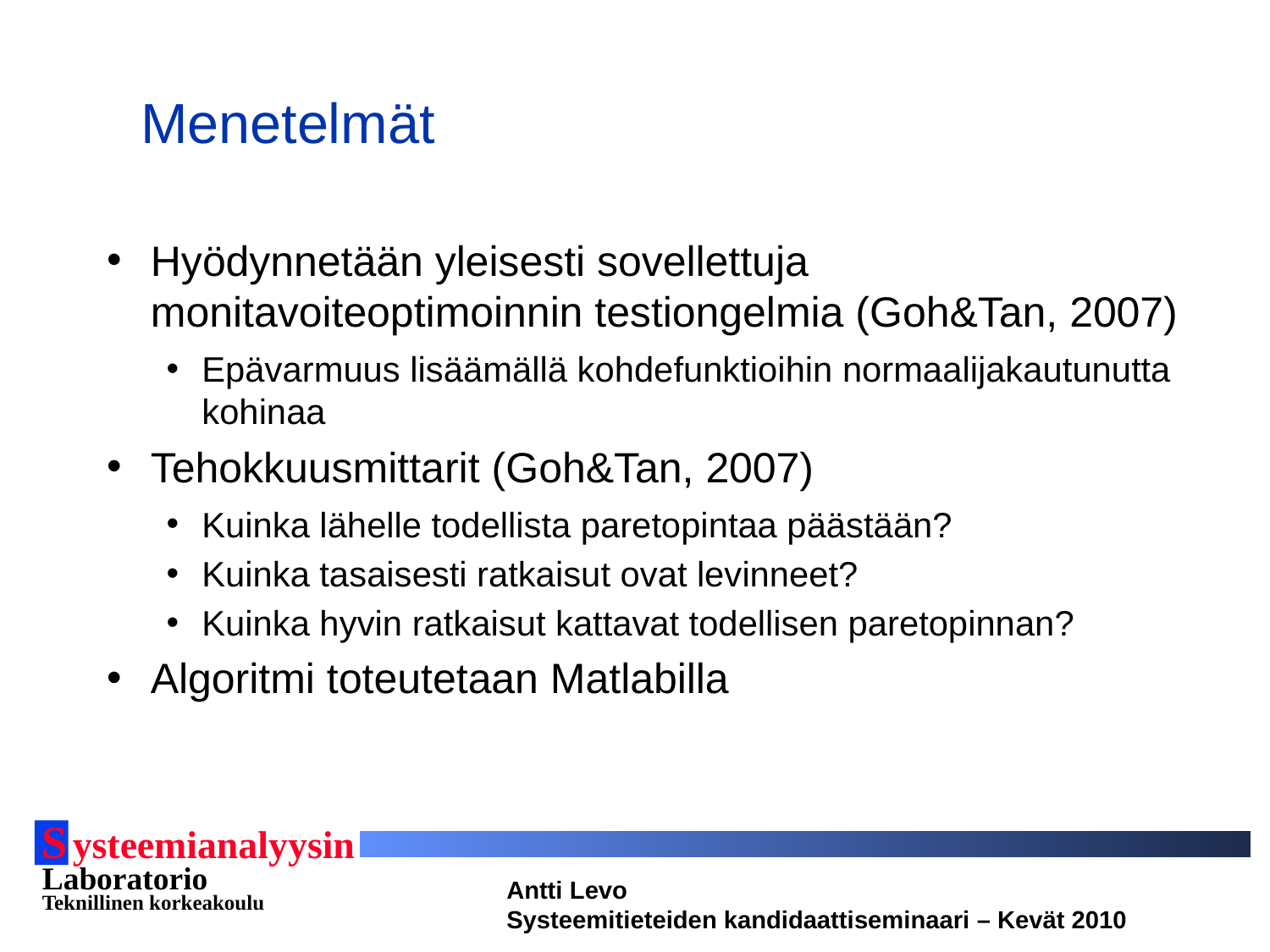

Menetelmät
Hyödynnetään yleisesti sovellettuja monitavoiteoptimoinnin testiongelmia (Goh&Tan, 2007)
Epävarmuus lisäämällä kohdefunktioihin normaalijakautunutta kohinaa
Tehokkuusmittarit (Goh&Tan, 2007)
Kuinka lähelle todellista paretopintaa päästään?
Kuinka tasaisesti ratkaisut ovat levinneet?
Kuinka hyvin ratkaisut kattavat todellisen paretopinnan?
Algoritmi toteutetaan Matlabilla